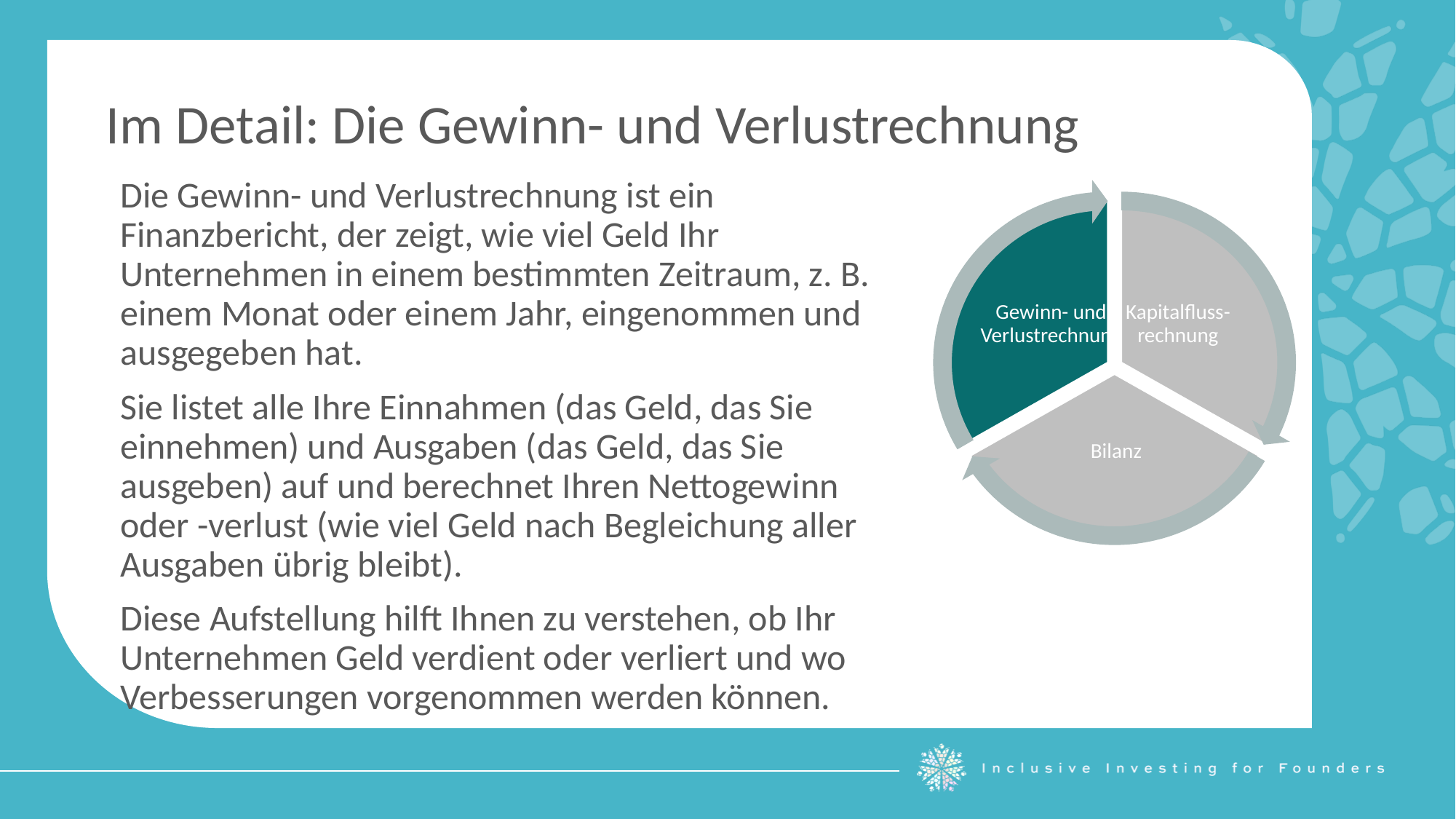

Im Detail: Die Gewinn- und Verlustrechnung
Die Gewinn- und Verlustrechnung ist ein Finanzbericht, der zeigt, wie viel Geld Ihr Unternehmen in einem bestimmten Zeitraum, z. B. einem Monat oder einem Jahr, eingenommen und ausgegeben hat.
Sie listet alle Ihre Einnahmen (das Geld, das Sie einnehmen) und Ausgaben (das Geld, das Sie ausgeben) auf und berechnet Ihren Nettogewinn oder -verlust (wie viel Geld nach Begleichung aller Ausgaben übrig bleibt).
Diese Aufstellung hilft Ihnen zu verstehen, ob Ihr Unternehmen Geld verdient oder verliert und wo Verbesserungen vorgenommen werden können.

Gewinn- und Verlustrechnung
Kapitalfluss-rechnung
Bilanz